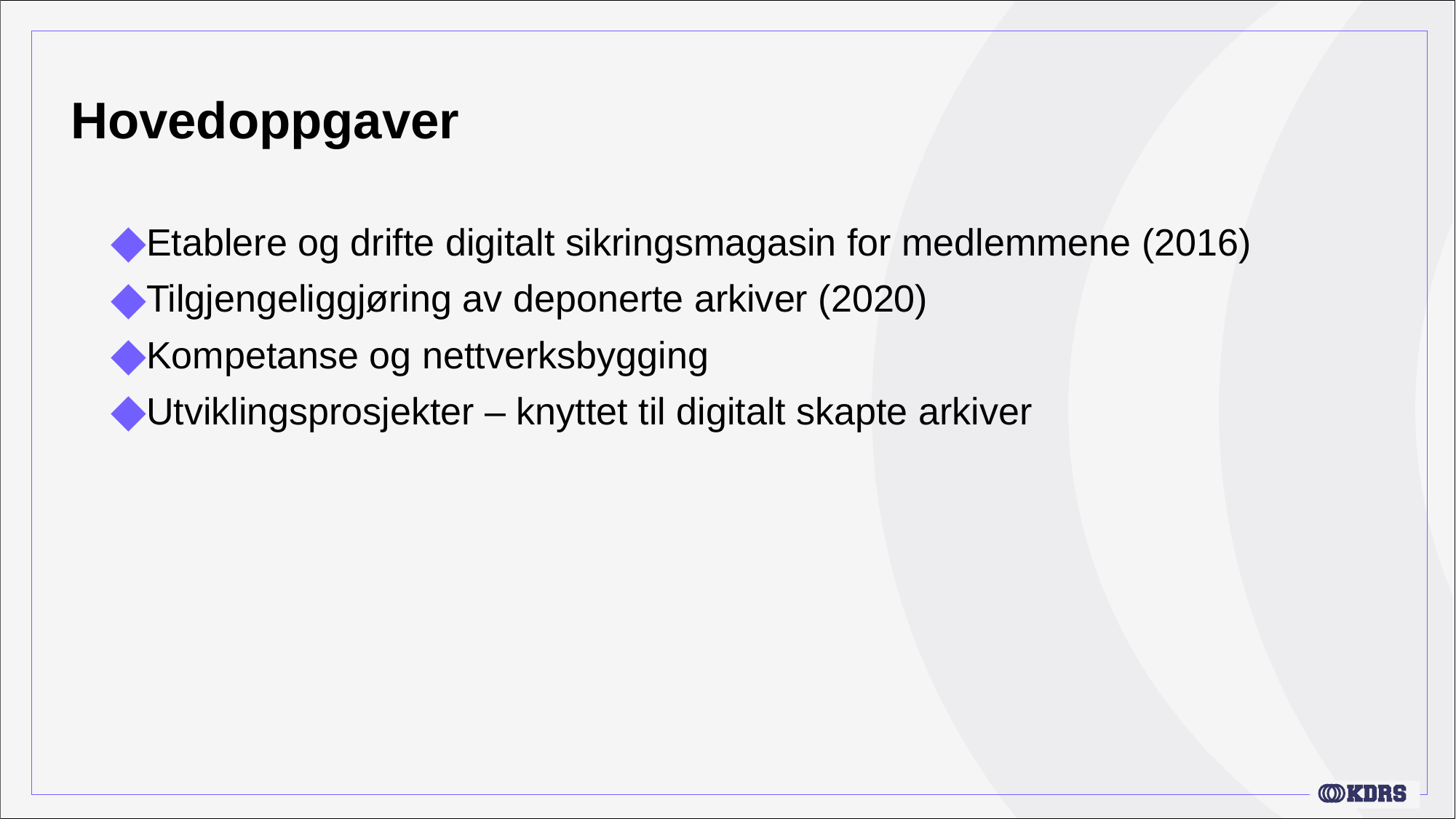

# Hovedoppgaver
Etablere og drifte digitalt sikringsmagasin for medlemmene (2016)
Tilgjengeliggjøring av deponerte arkiver (2020)
Kompetanse og nettverksbygging
Utviklingsprosjekter – knyttet til digitalt skapte arkiver